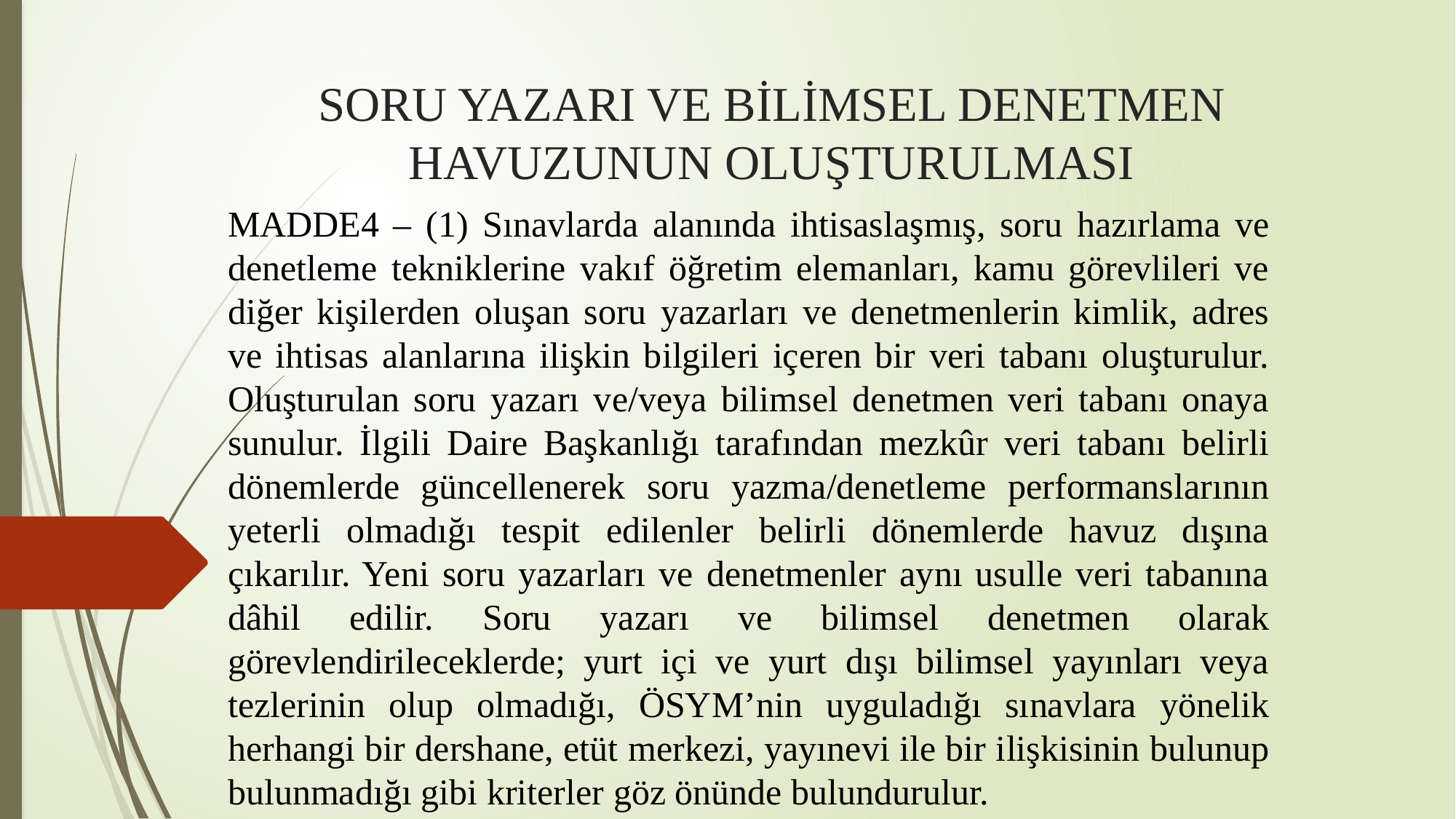

# SORU YAZARI VE BİLİMSEL DENETMEN HAVUZUNUN OLUŞTURULMASI
MADDE4 – (1) Sınavlarda alanında ihtisaslaşmış, soru hazırlama ve denetleme tekniklerine vakıf öğretim elemanları, kamu görevlileri ve diğer kişilerden oluşan soru yazarları ve denetmenlerin kimlik, adres ve ihtisas alanlarına ilişkin bilgileri içeren bir veri tabanı oluşturulur. Oluşturulan soru yazarı ve/veya bilimsel denetmen veri tabanı onaya sunulur. İlgili Daire Başkanlığı tarafından mezkûr veri tabanı belirli dönemlerde güncellenerek soru yazma/denetleme performanslarının yeterli olmadığı tespit edilenler belirli dönemlerde havuz dışına çıkarılır. Yeni soru yazarları ve denetmenler aynı usulle veri tabanına dâhil edilir. Soru yazarı ve bilimsel denetmen olarak görevlendirileceklerde; yurt içi ve yurt dışı bilimsel yayınları veya tezlerinin olup olmadığı, ÖSYM’nin uyguladığı sınavlara yönelik herhangi bir dershane, etüt merkezi, yayınevi ile bir ilişkisinin bulunup bulunmadığı gibi kriterler göz önünde bulundurulur.